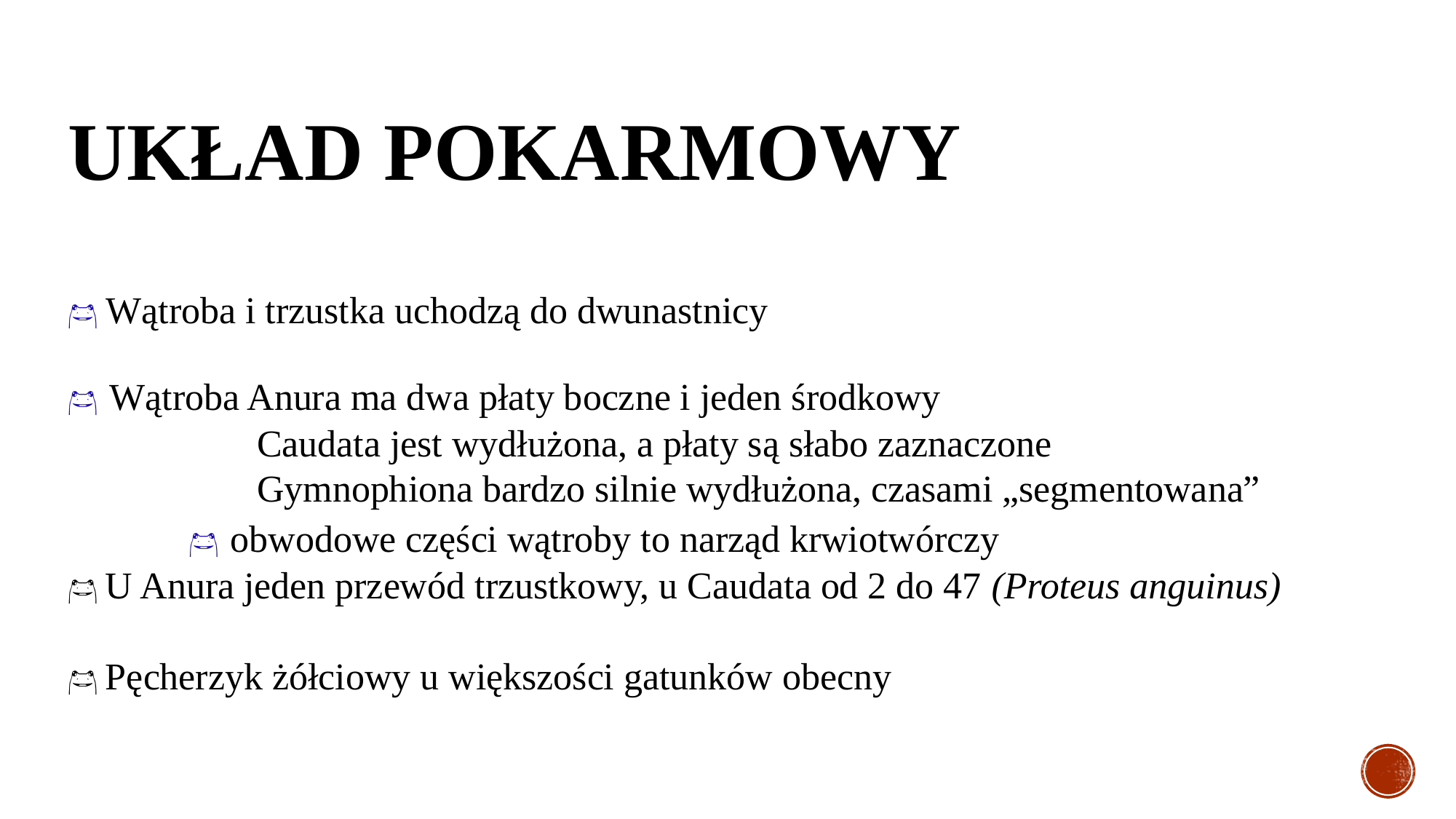

# UKŁAD POKARMOWY
🐸 Wątroba i trzustka uchodzą do dwunastnicy

🐸 Wątroba Anura ma dwa płaty boczne i jeden środkowy
                    Caudata jest wydłużona, a płaty są słabo zaznaczone
                    Gymnophiona bardzo silnie wydłużona, czasami „segmentowana”
	 🐸 obwodowe części wątroby to narząd krwiotwórczy
🐸 U Anura jeden przewód trzustkowy, u Caudata od 2 do 47 (Proteus anguinus)

🐸 Pęcherzyk żółciowy u większości gatunków obecny